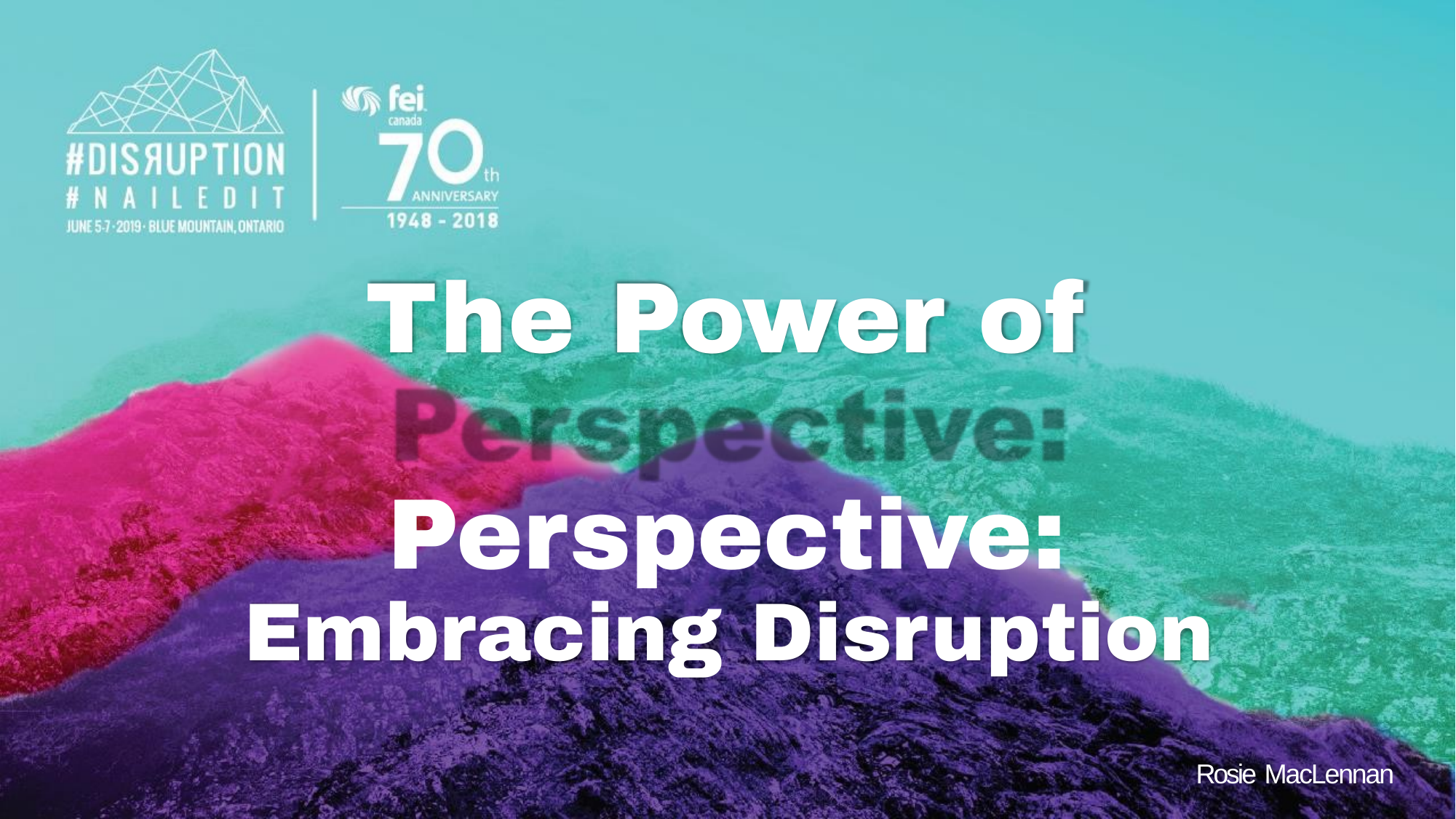

# The Power of  Perspective:

Embracing Disruption
Rosie MacLennan